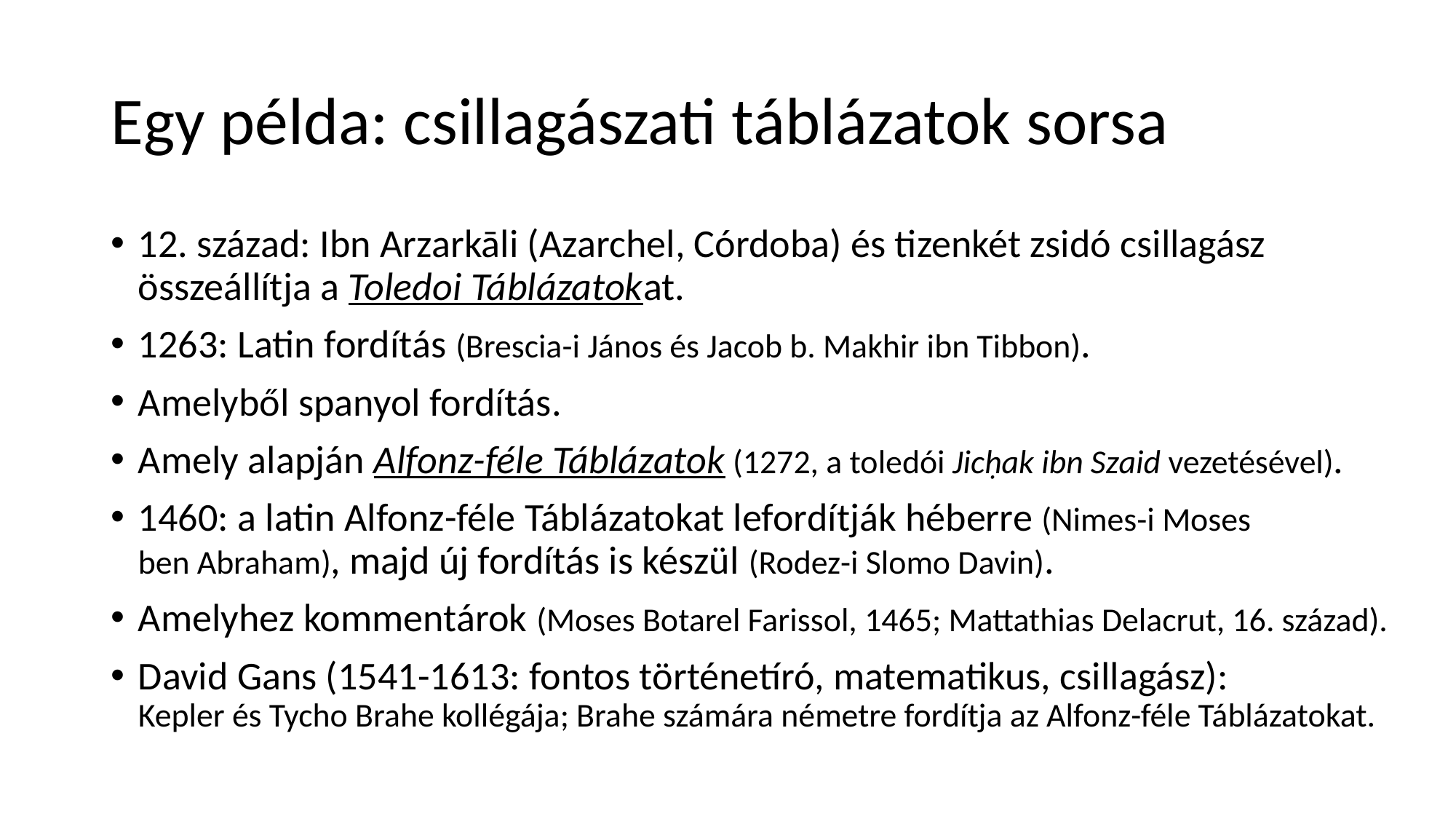

# Egy példa: csillagászati táblázatok sorsa
12. század: Ibn Arzarkāli (Azarchel, Córdoba) és tizenkét zsidó csillagász összeállítja a Toledoi Táblázatokat.
1263: Latin fordítás (Brescia-i János és Jacob b. Makhir ibn Tibbon).
Amelyből spanyol fordítás.
Amely alapján Alfonz-féle Táblázatok (1272, a toledói Jicḥak ibn Szaid vezetésével).
1460: a latin Alfonz-féle Táblázatokat lefordítják héberre (Nimes-i Moses
ben Abraham), majd új fordítás is készül (Rodez-i Slomo Davin).
Amelyhez kommentárok (Moses Botarel Farissol, 1465; Mattathias Delacrut, 16. század).
David Gans (1541-1613: fontos történetíró, matematikus, csillagász):
Kepler és Tycho Brahe kollégája; Brahe számára németre fordítja az Alfonz-féle Táblázatokat.